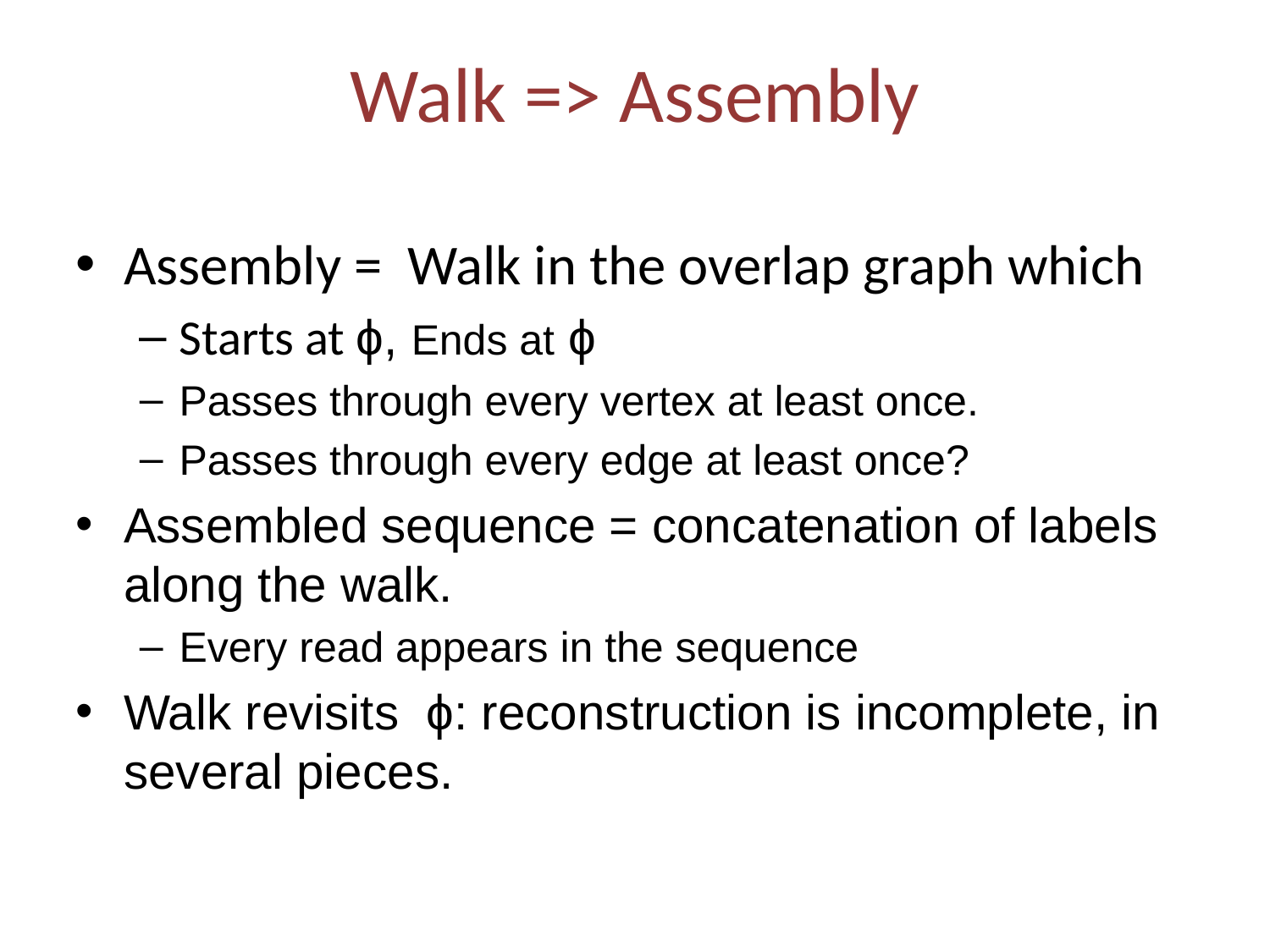

# Walk => Assembly
Assembly =  Walk in the overlap graph which
Starts at ϕ, Ends at ϕ
Passes through every vertex at least once.
Passes through every edge at least once?
Assembled sequence = concatenation of labels along the walk.
Every read appears in the sequence
Walk revisits  ϕ: reconstruction is incomplete, in several pieces.